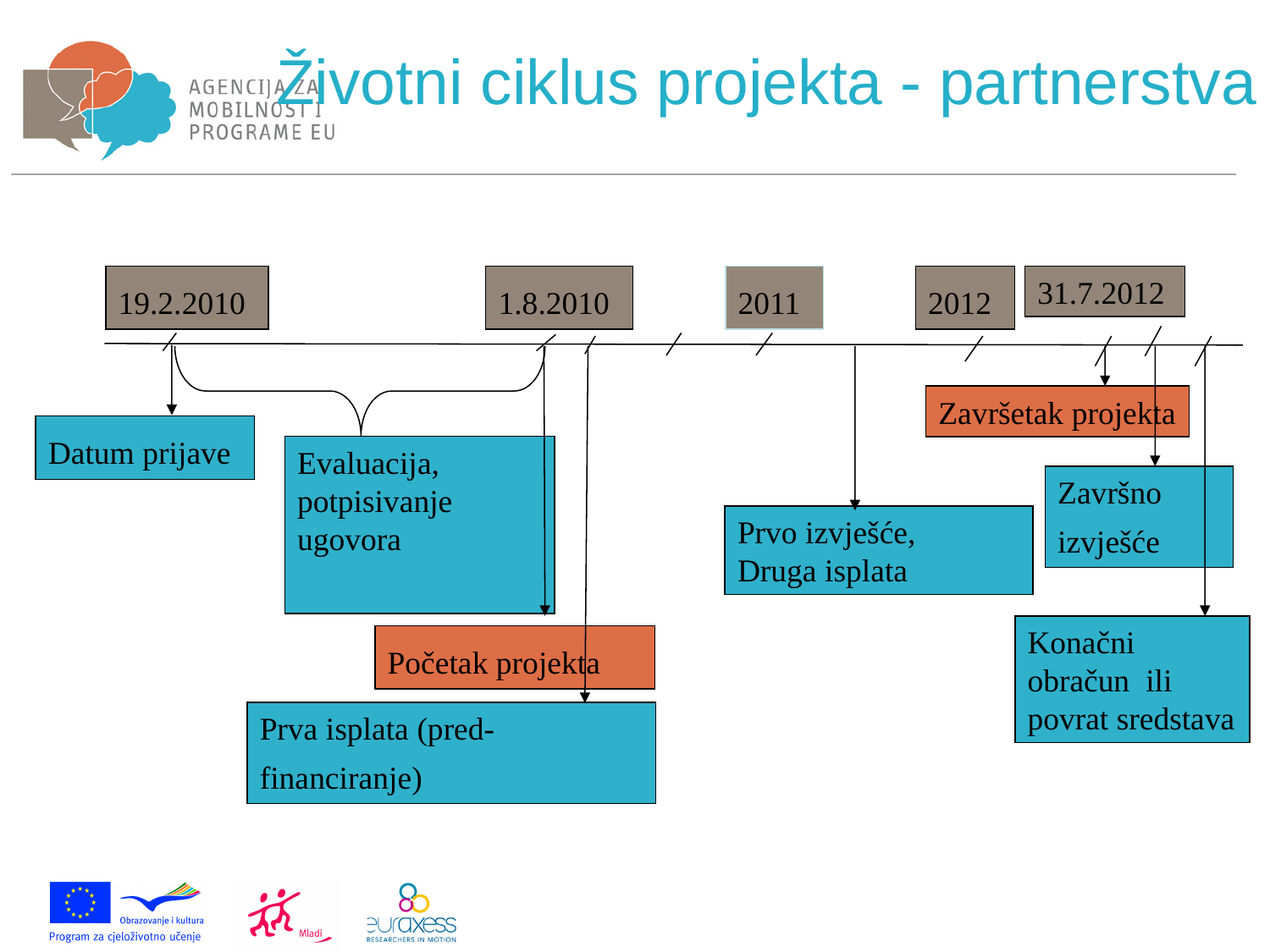

# Životni ciklus projekta - partnerstva

19.2.2010
1.8.2010
2011
2012
31.7.2012

Završetak projekta
Datum prijave
Evaluacija, potpisivanje ugovora

Završno izvješće
Prvo izvješće,
Druga isplata
Konačni obračun  ili povrat sredstava
Početak projekta

Prva isplata (pred-financiranje)